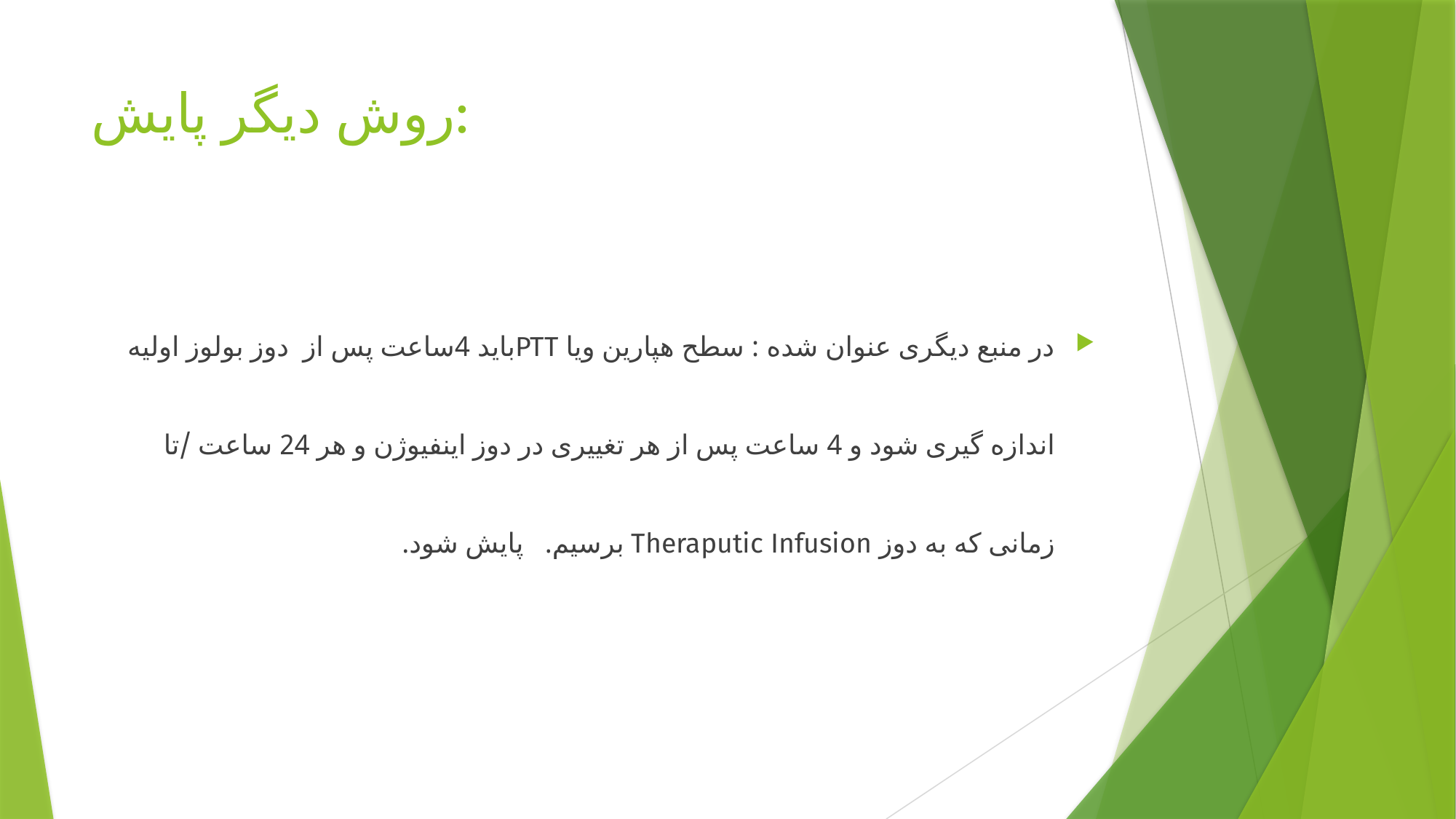

# روش دیگر پایش:
در منبع دیگری عنوان شده : سطح هپارین ویا PTTباید 4ساعت پس از  دوز بولوز اولیه اندازه گیری شود و 4 ساعت پس از هر تغییری در دوز اینفیوژن و هر 24 ساعت /تا زمانی که به دوز Theraputic Infusion برسیم.   پایش شود.